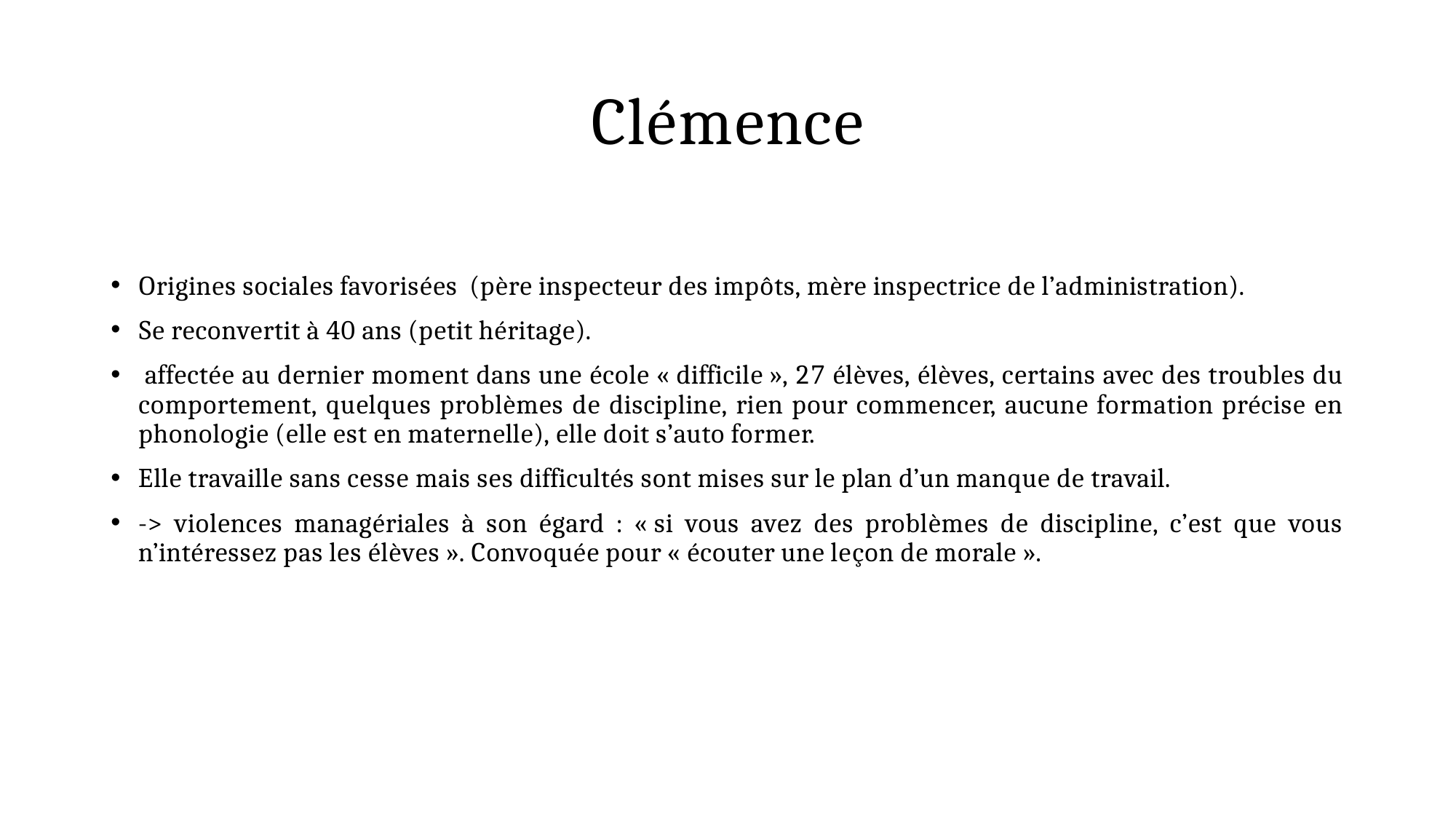

# Clémence

Origines sociales favorisées  (père inspecteur des impôts, mère inspectrice de l’administration).
Se reconvertit à 40 ans (petit héritage).
 affectée au dernier moment dans une école « difficile », 27 élèves, élèves, certains avec des troubles du comportement, quelques problèmes de discipline, rien pour commencer, aucune formation précise en phonologie (elle est en maternelle), elle doit s’auto former.
Elle travaille sans cesse mais ses difficultés sont mises sur le plan d’un manque de travail.
-> violences managériales à son égard : « si vous avez des problèmes de discipline, c’est que vous n’intéressez pas les élèves ». Convoquée pour « écouter une leçon de morale ».